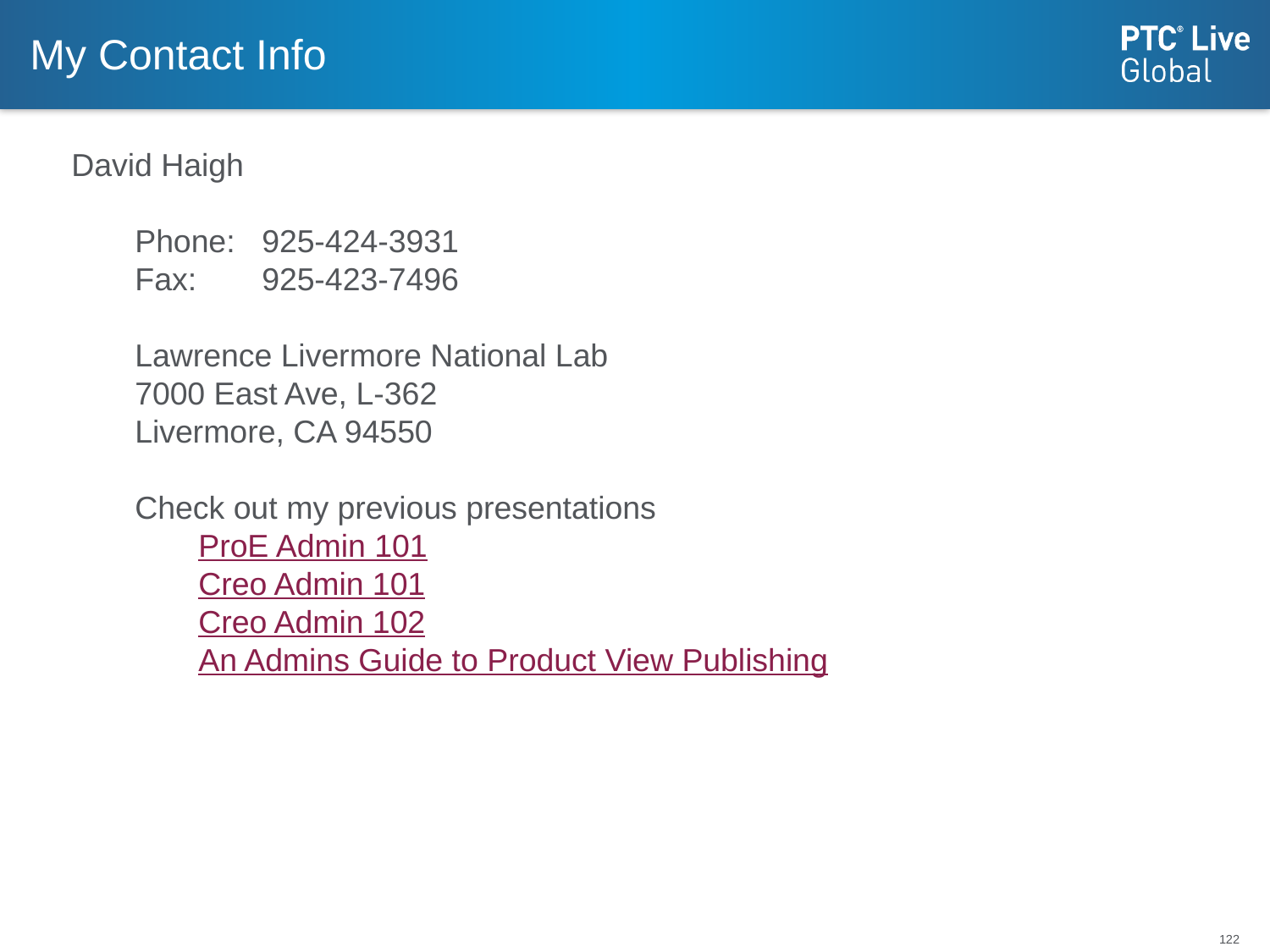

# My Contact Info
David Haigh

Phone: 	925-424-3931
Fax: 	925-423-7496
Lawrence Livermore National Lab
7000 East Ave, L-362
Livermore, CA 94550

Check out my previous presentations
ProE Admin 101
Creo Admin 101
Creo Admin 102
An Admins Guide to Product View Publishing